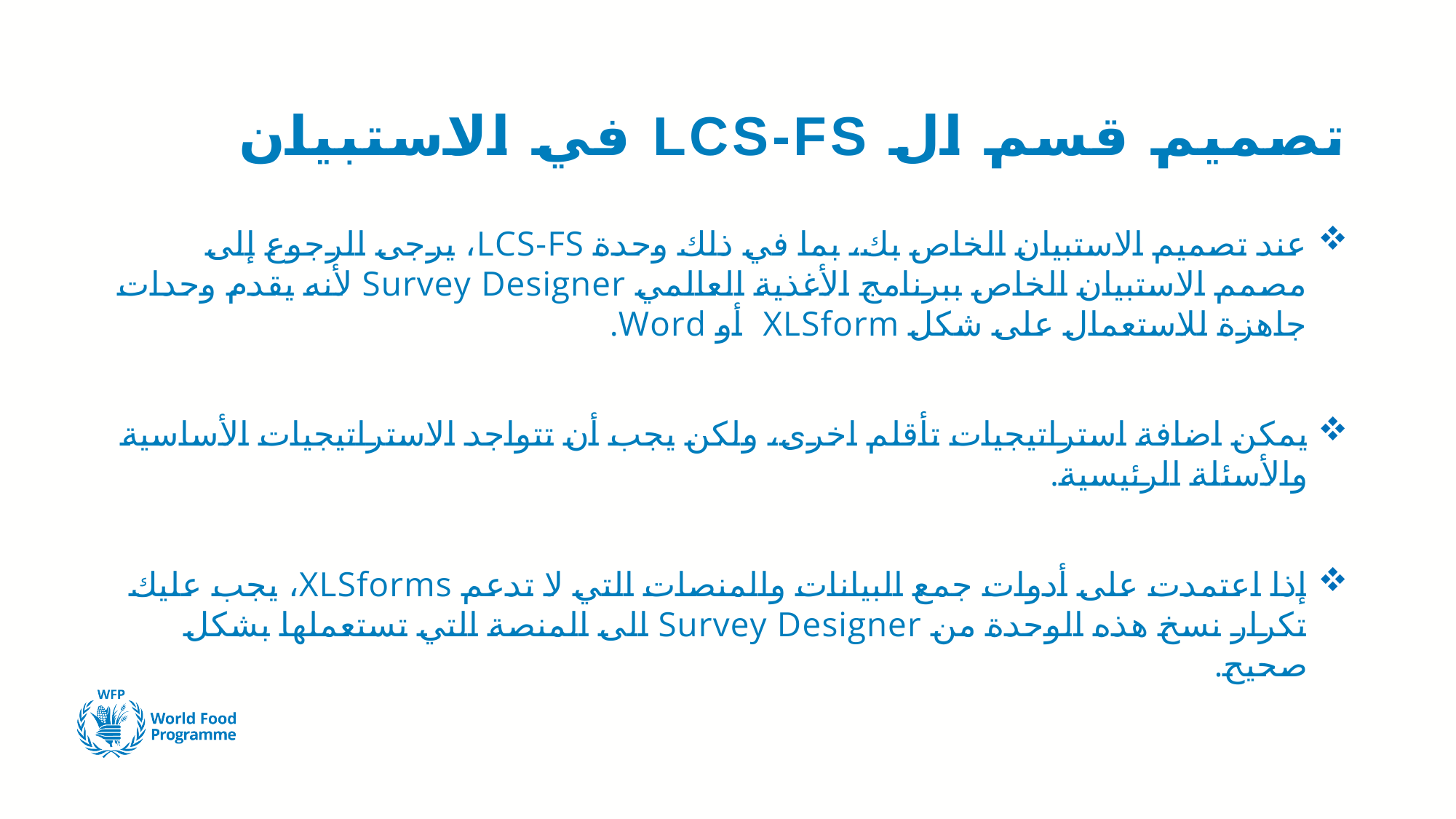

# تصميم قسم ال LCS-FS في الاستبيان
عند تصميم الاستبيان الخاص بك، بما في ذلك وحدة LCS-FS، يرجى الرجوع إلى مصمم الاستبيان الخاص ببرنامج الأغذية العالمي Survey Designer لأنه يقدم وحدات جاهزة للاستعمال على شكل XLSform  أو Word.

يمكن اضافة استراتيجيات تأقلم اخرى، ولكن يجب أن تتواجد الاستراتيجيات الأساسية والأسئلة الرئيسية.

إذا اعتمدت على أدوات جمع البيانات والمنصات التي لا تدعم XLSforms، يجب عليك تكرار نسخ هذه الوحدة من Survey Designer الى المنصة التي تستعملها بشكل صحيح.